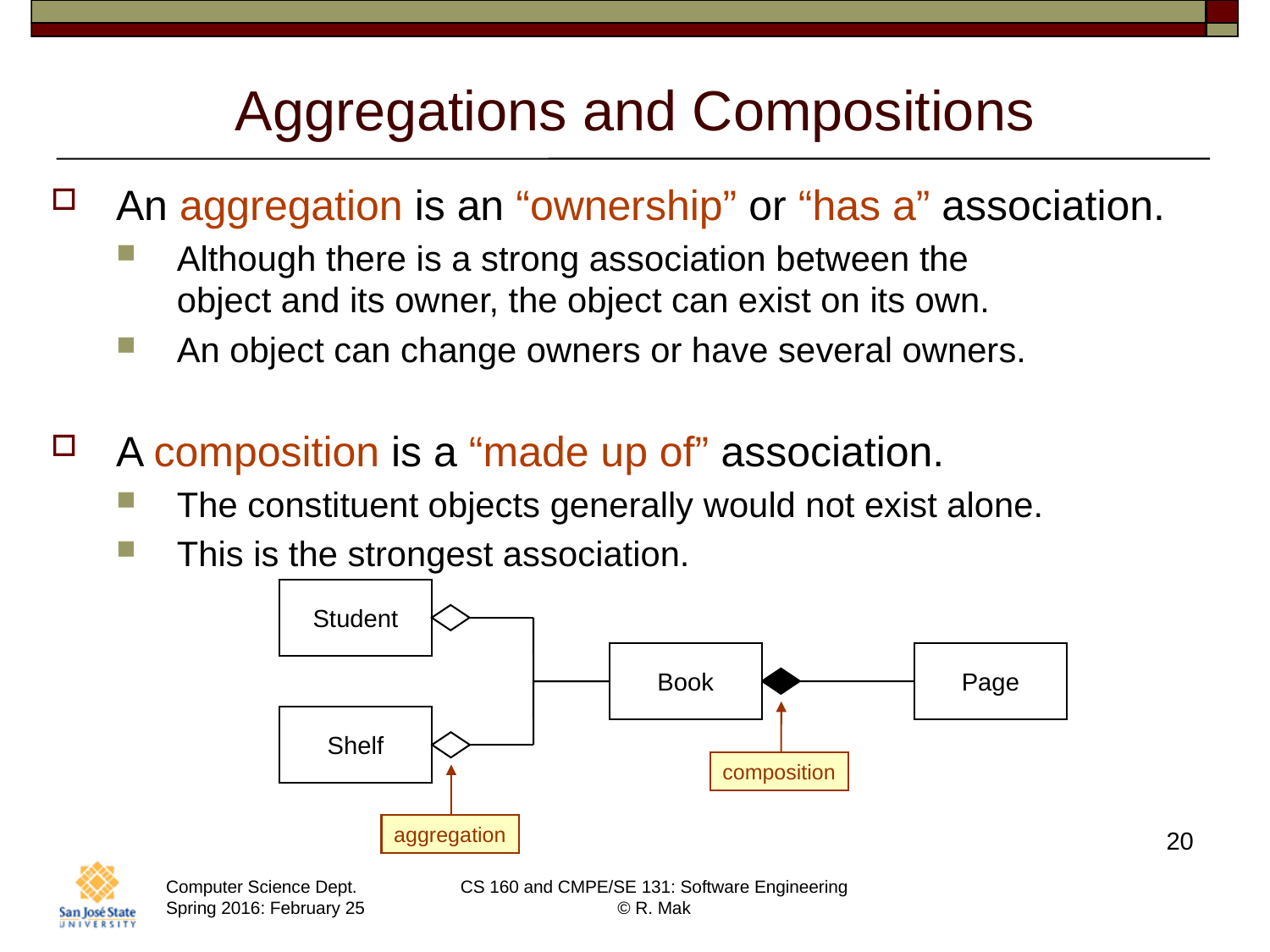

# Aggregations and Compositions
An aggregation is an “ownership” or “has a” association.
Although there is a strong association between the
object and its owner, the object can exist on its own.
An object can change owners or have several owners.

A composition is a “made up of” association.
The constituent objects generally would not exist alone.
This is the strongest association.
Student

Book
Page

composition
Shelf

aggregation
20